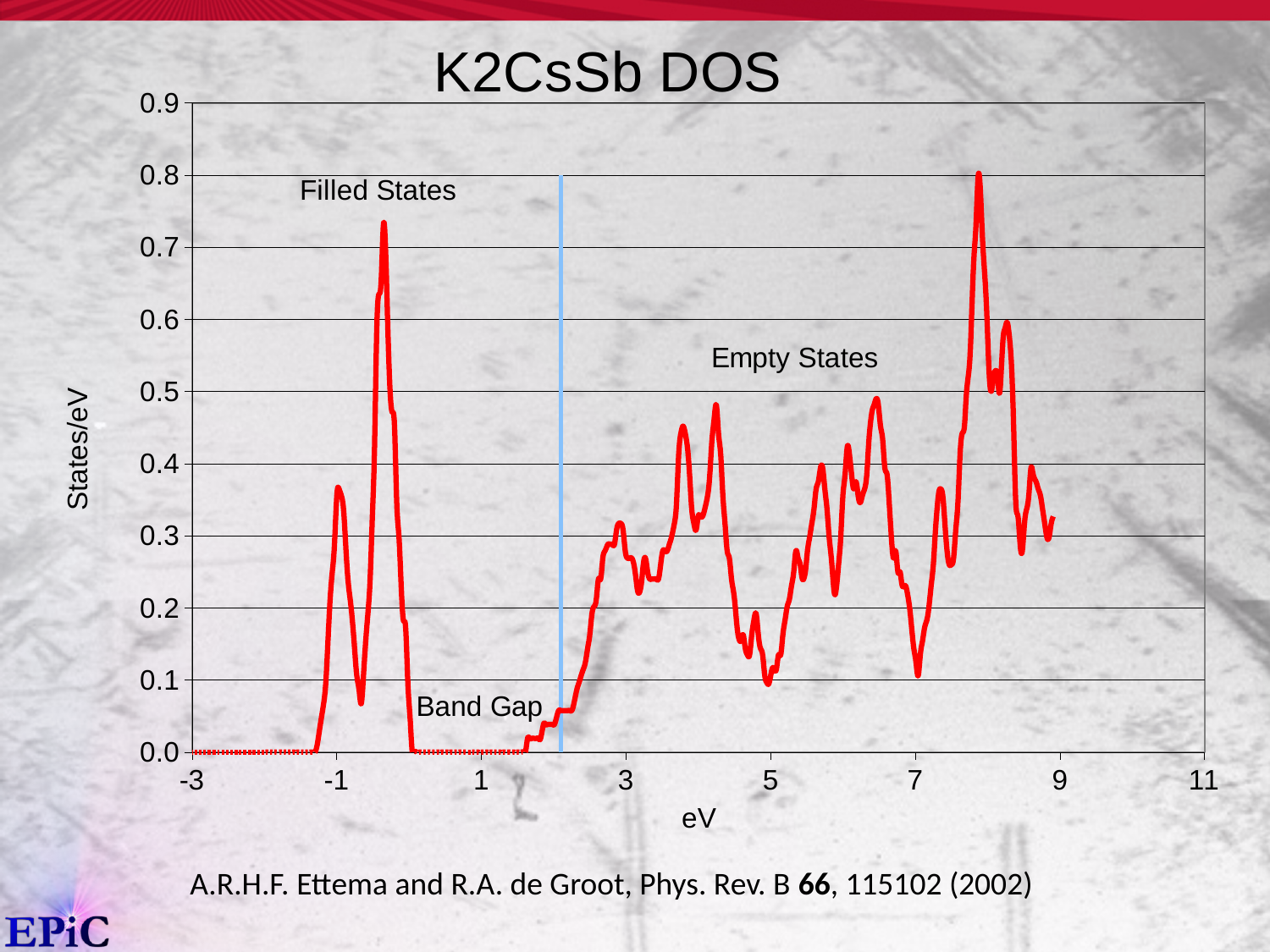

### Chart: K2CsSb DOS

| Category |  |  |
|---|---|---|
A.R.H.F. Ettema and R.A. de Groot, Phys. Rev. B 66, 115102 (2002)